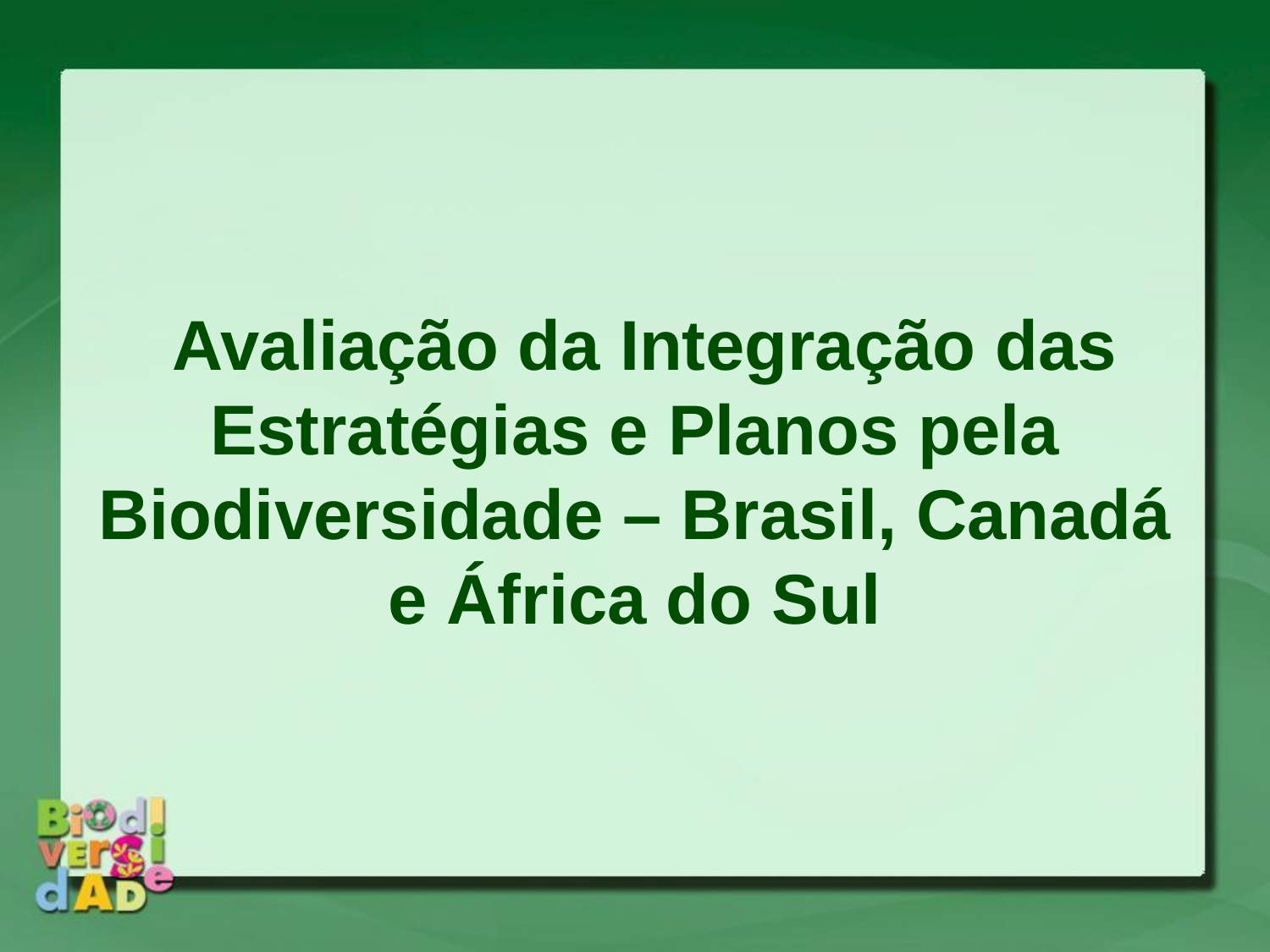

Avaliação da Integração das Estratégias e Planos pela Biodiversidade – Brasil, Canadá e África do Sul